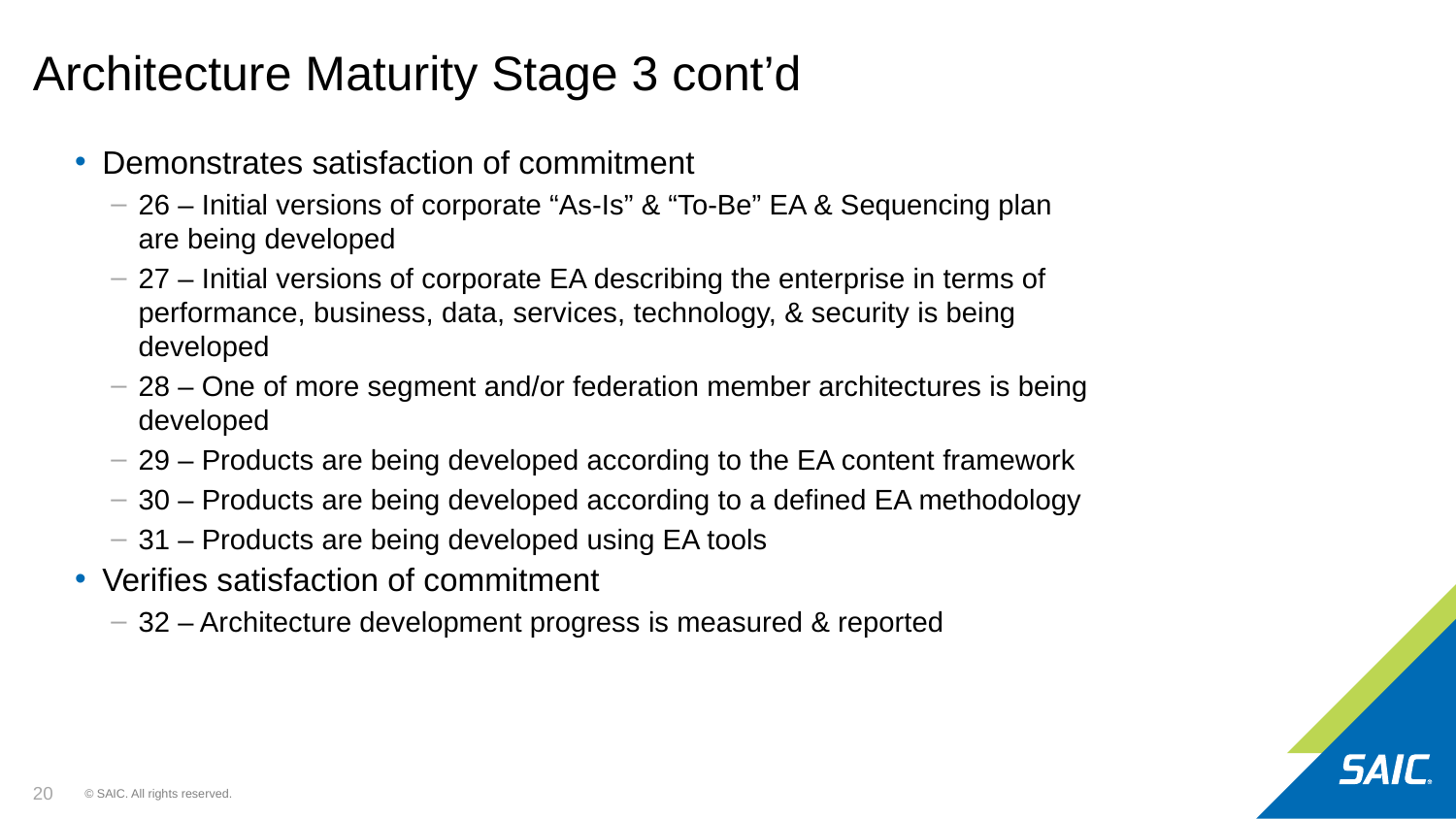

# Architecture Maturity Stage 3 cont’d
Demonstrates satisfaction of commitment
26 – Initial versions of corporate “As-Is” & “To-Be” EA & Sequencing plan are being developed
27 – Initial versions of corporate EA describing the enterprise in terms of performance, business, data, services, technology, & security is being developed
28 – One of more segment and/or federation member architectures is being developed
29 – Products are being developed according to the EA content framework
30 – Products are being developed according to a defined EA methodology
31 – Products are being developed using EA tools
Verifies satisfaction of commitment
32 – Architecture development progress is measured & reported
20